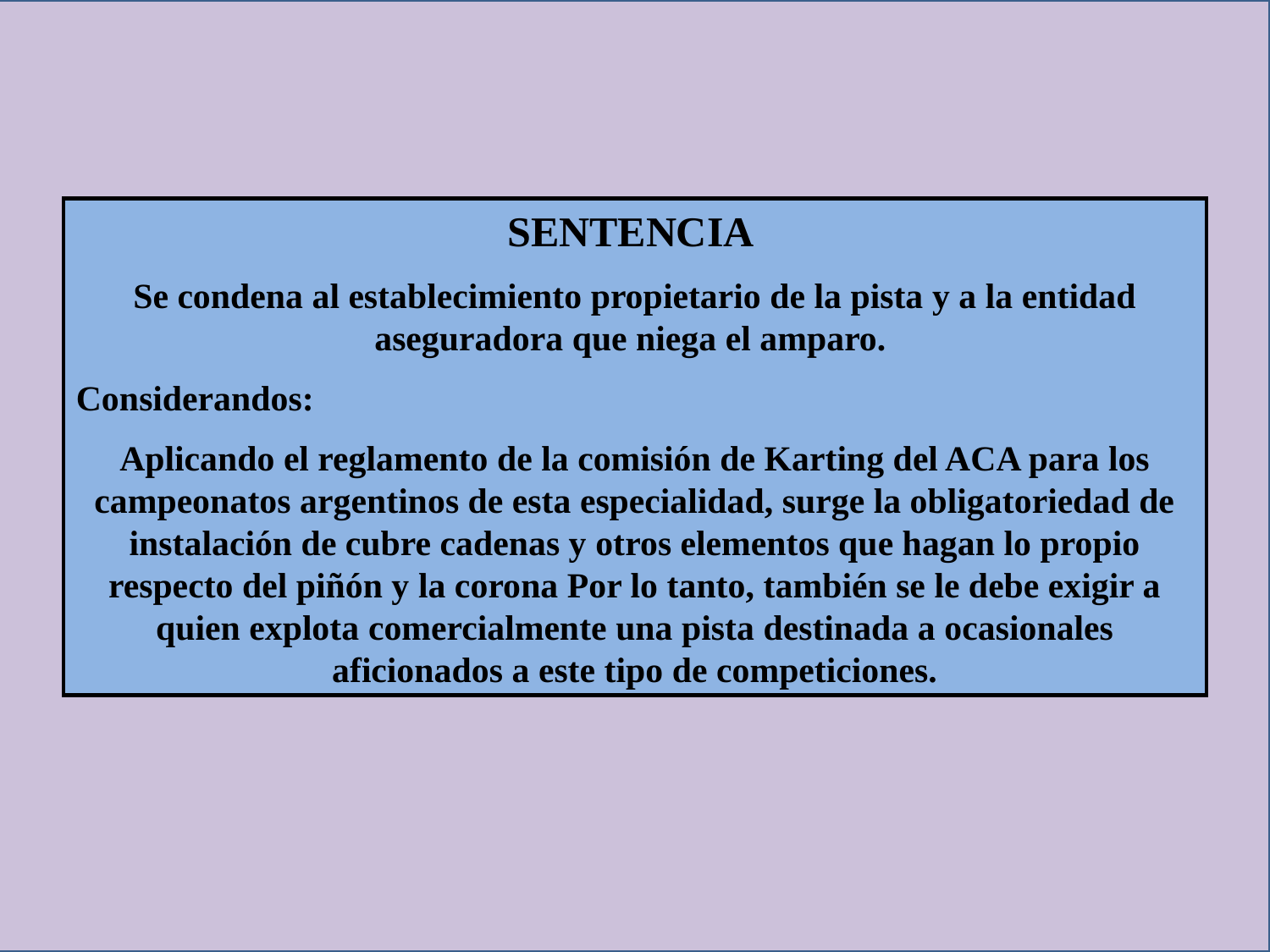

SENTENCIA
Se condena al establecimiento propietario de la pista y a la entidad aseguradora que niega el amparo.
Considerandos:
Aplicando el reglamento de la comisión de Karting del ACA para los campeonatos argentinos de esta especialidad, surge la obligatoriedad de instalación de cubre cadenas y otros elementos que hagan lo propio respecto del piñón y la corona Por lo tanto, también se le debe exigir a quien explota comercialmente una pista destinada a ocasionales aficionados a este tipo de competiciones.